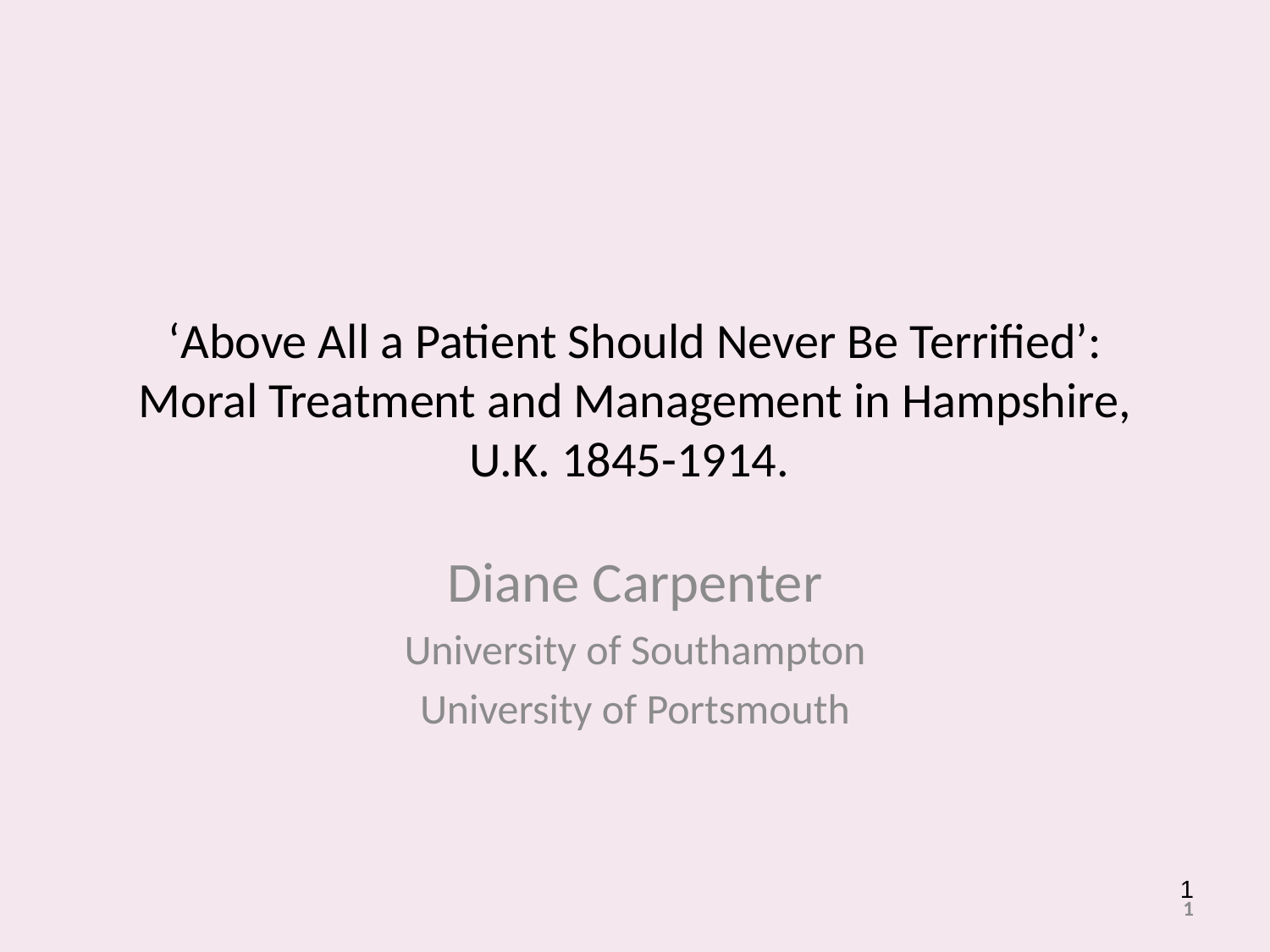

# ‘Above All a Patient Should Never Be Terrified’: Moral Treatment and Management in Hampshire, U.K. 1845-1914.
Diane Carpenter
University of Southampton
University of Portsmouth

1
1